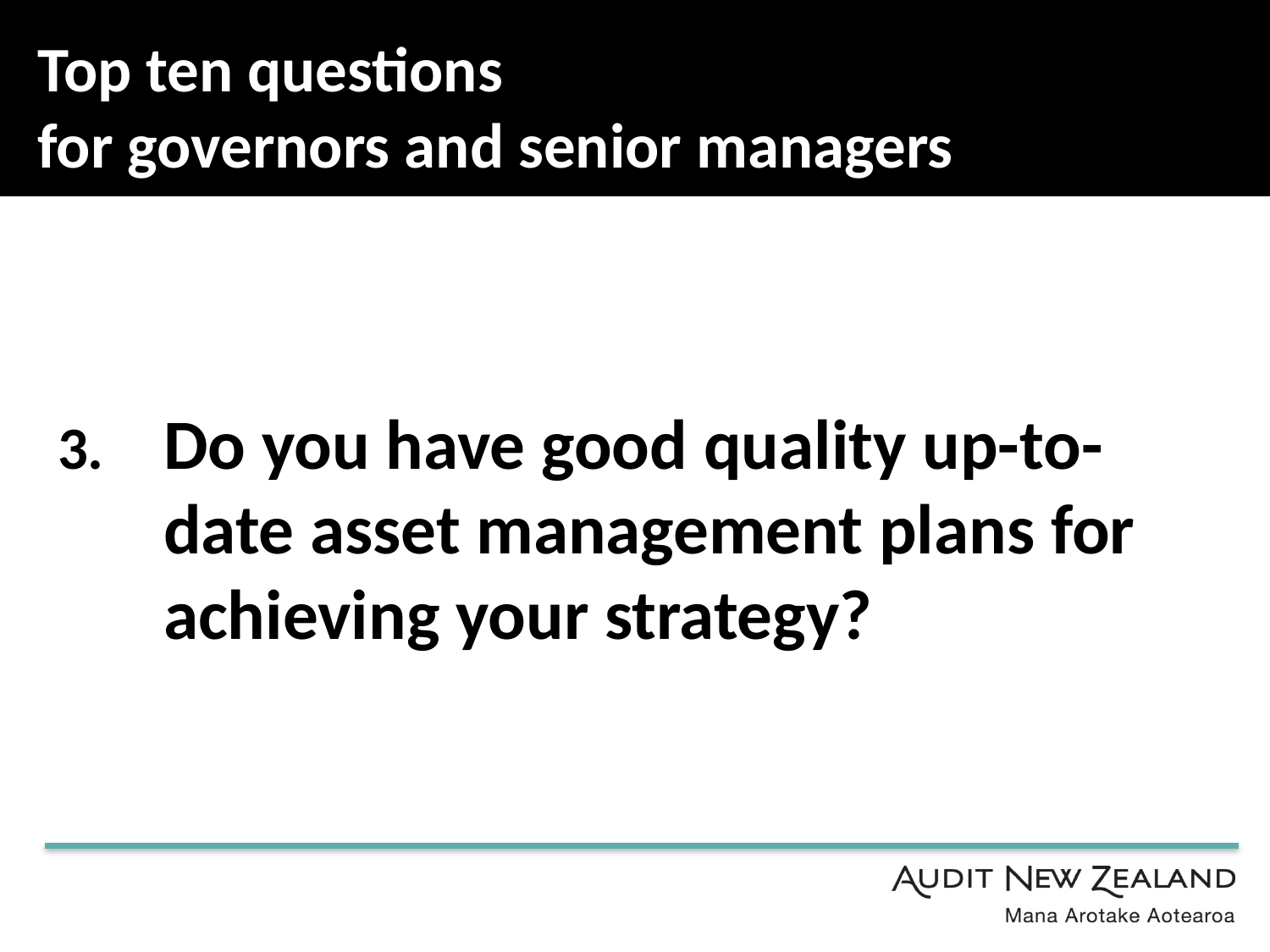

# Top ten questions for governors and senior managers
Do you have good quality up-to-date asset management plans for achieving your strategy?